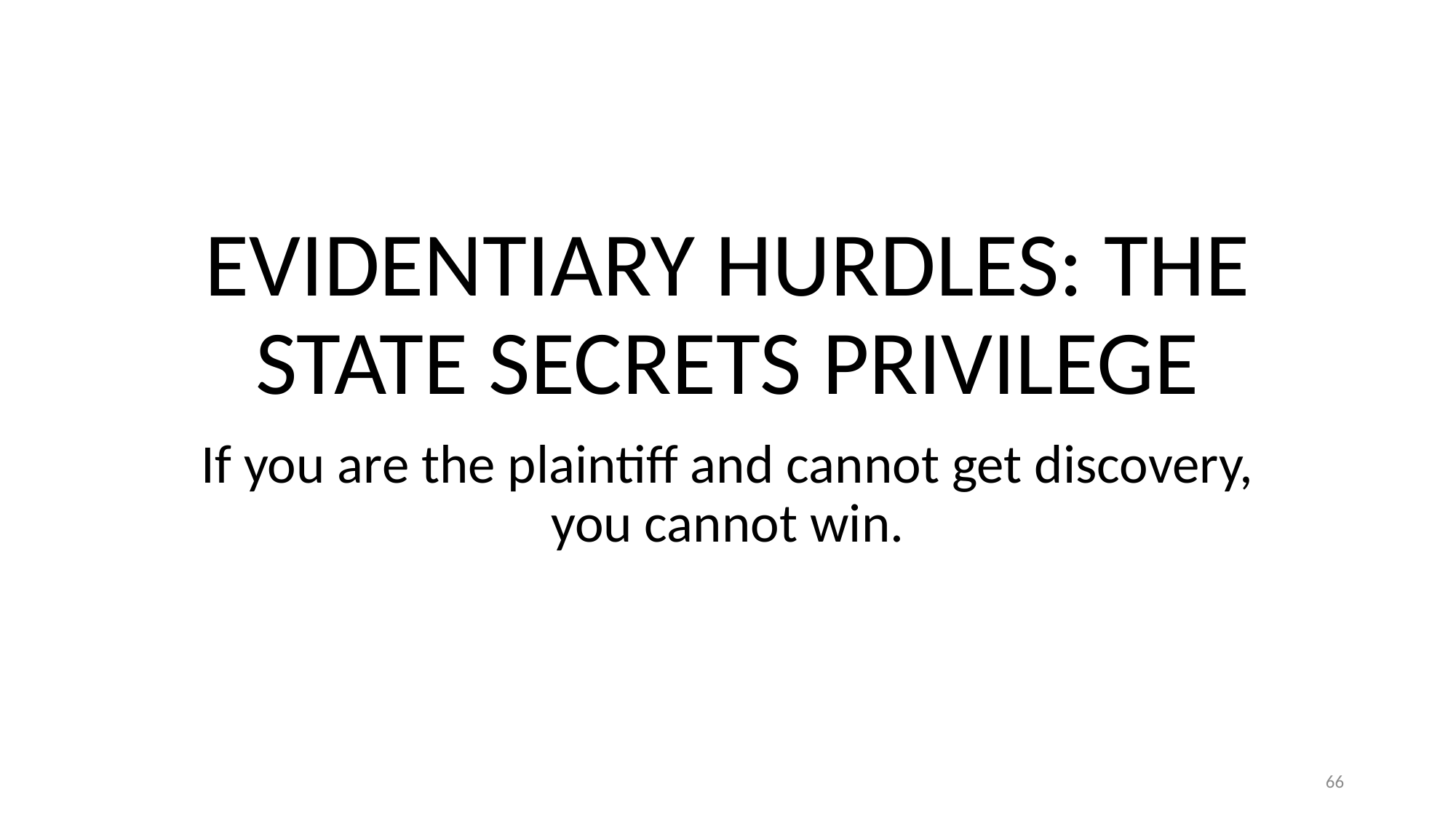

# EVIDENTIARY HURDLES: THE STATE SECRETS PRIVILEGE
If you are the plaintiff and cannot get discovery, you cannot win.
66